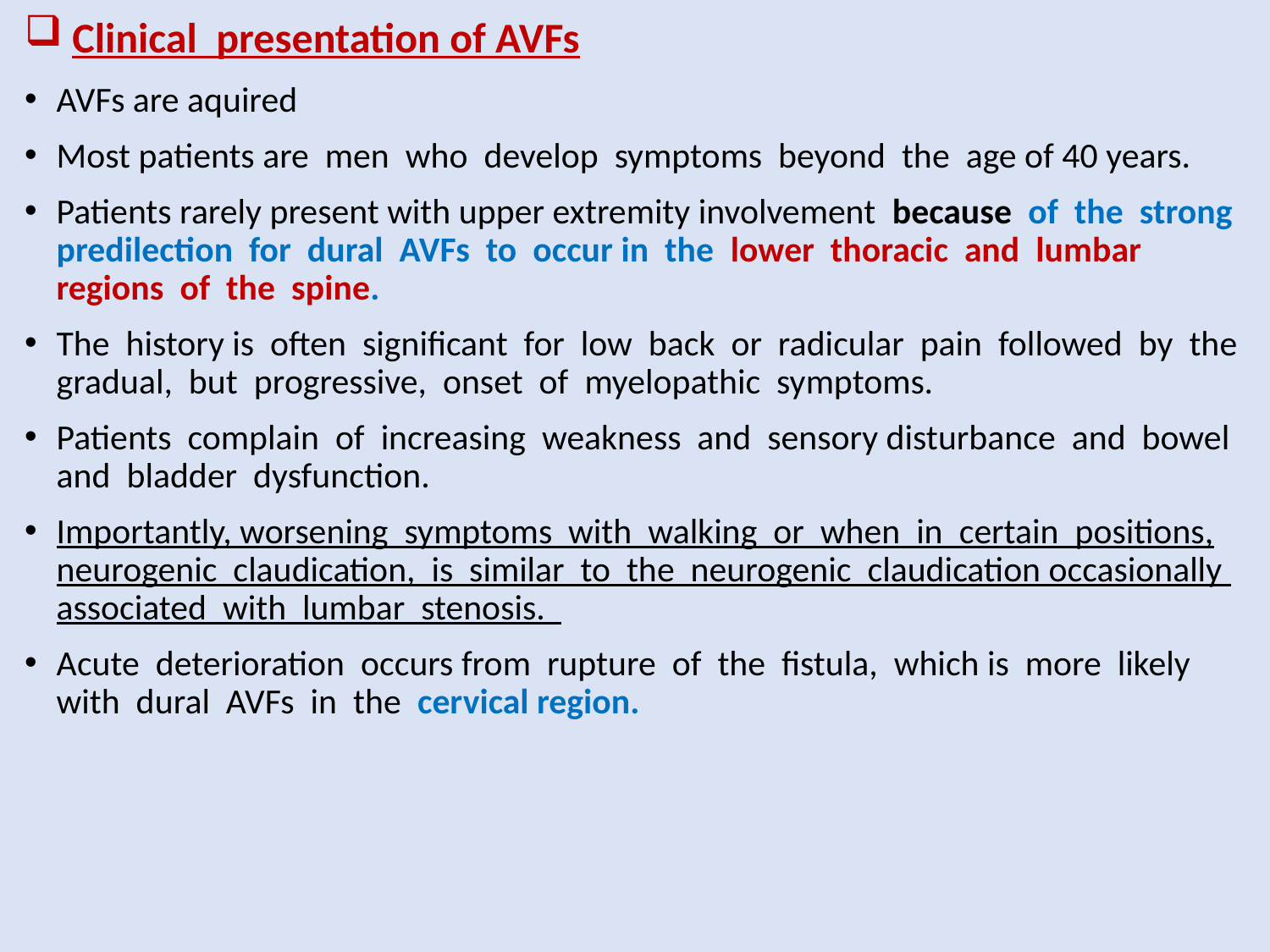

# Clinical  presentation of AVFs
AVFs are aquired
Most patients are  men  who  develop  symptoms  beyond  the  age of 40 years.
Patients rarely present with upper extremity involvement  because  of  the  strong  predilection  for  dural  AVFs  to  occur in  the  lower  thoracic  and  lumbar  regions  of  the  spine.
The  history is  often  significant  for  low  back  or  radicular  pain  followed  by  the gradual,  but  progressive,  onset  of  myelopathic  symptoms.
Patients  complain  of  increasing  weakness  and  sensory disturbance  and  bowel  and  bladder  dysfunction.
Importantly, worsening  symptoms  with  walking  or  when  in  certain  positions, neurogenic  claudication,  is  similar  to  the  neurogenic  claudication occasionally  associated  with  lumbar  stenosis.
Acute  deterioration  occurs from  rupture  of  the  fistula,  which is  more  likely  with  dural  AVFs  in  the  cervical region.